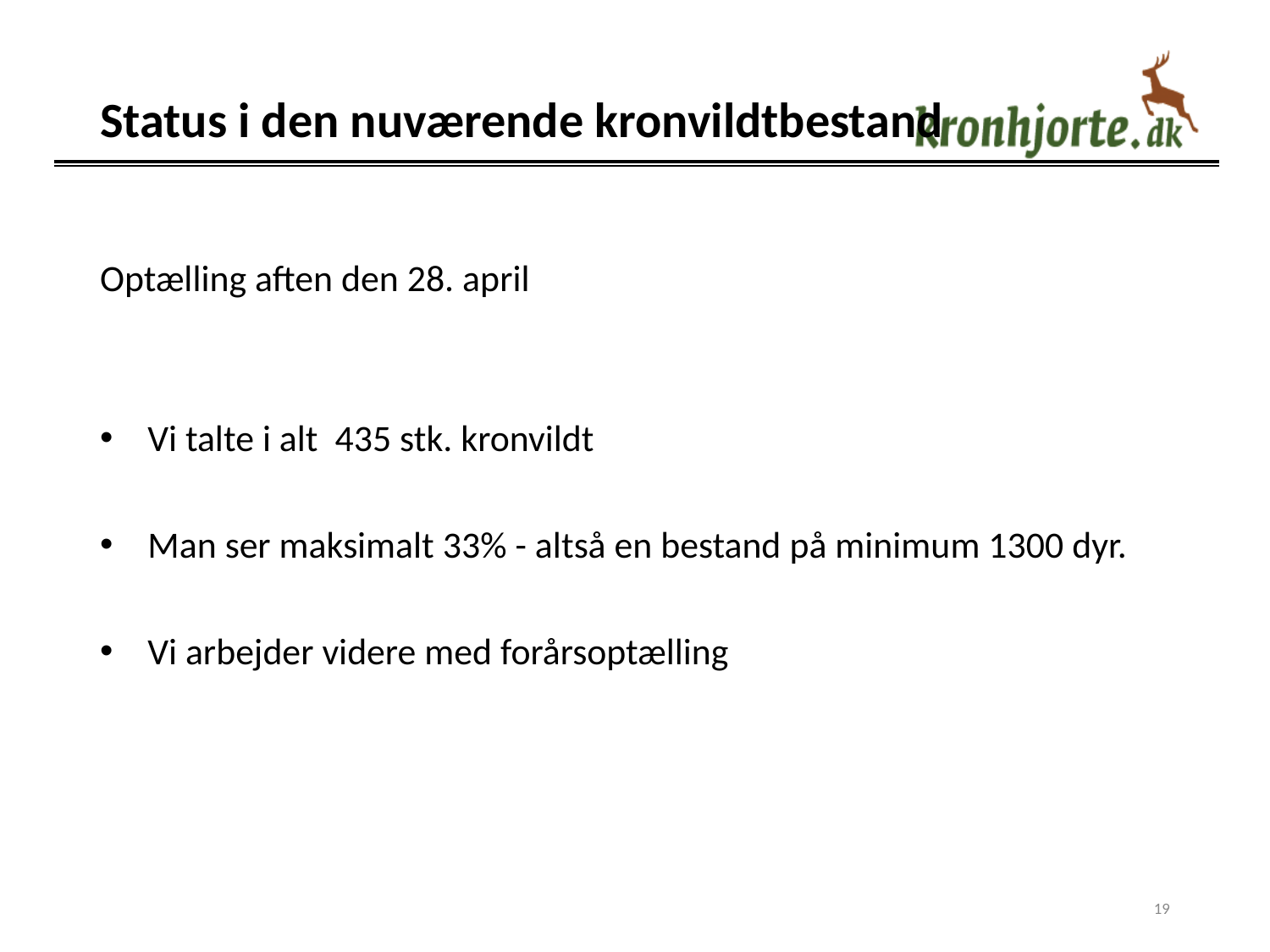

# Status i den nuværende kronvildtbestand
Optælling aften den 28. april

Vi talte i alt  435 stk. kronvildt

Man ser maksimalt 33% - altså en bestand på minimum 1300 dyr.

Vi arbejder videre med forårsoptælling
19